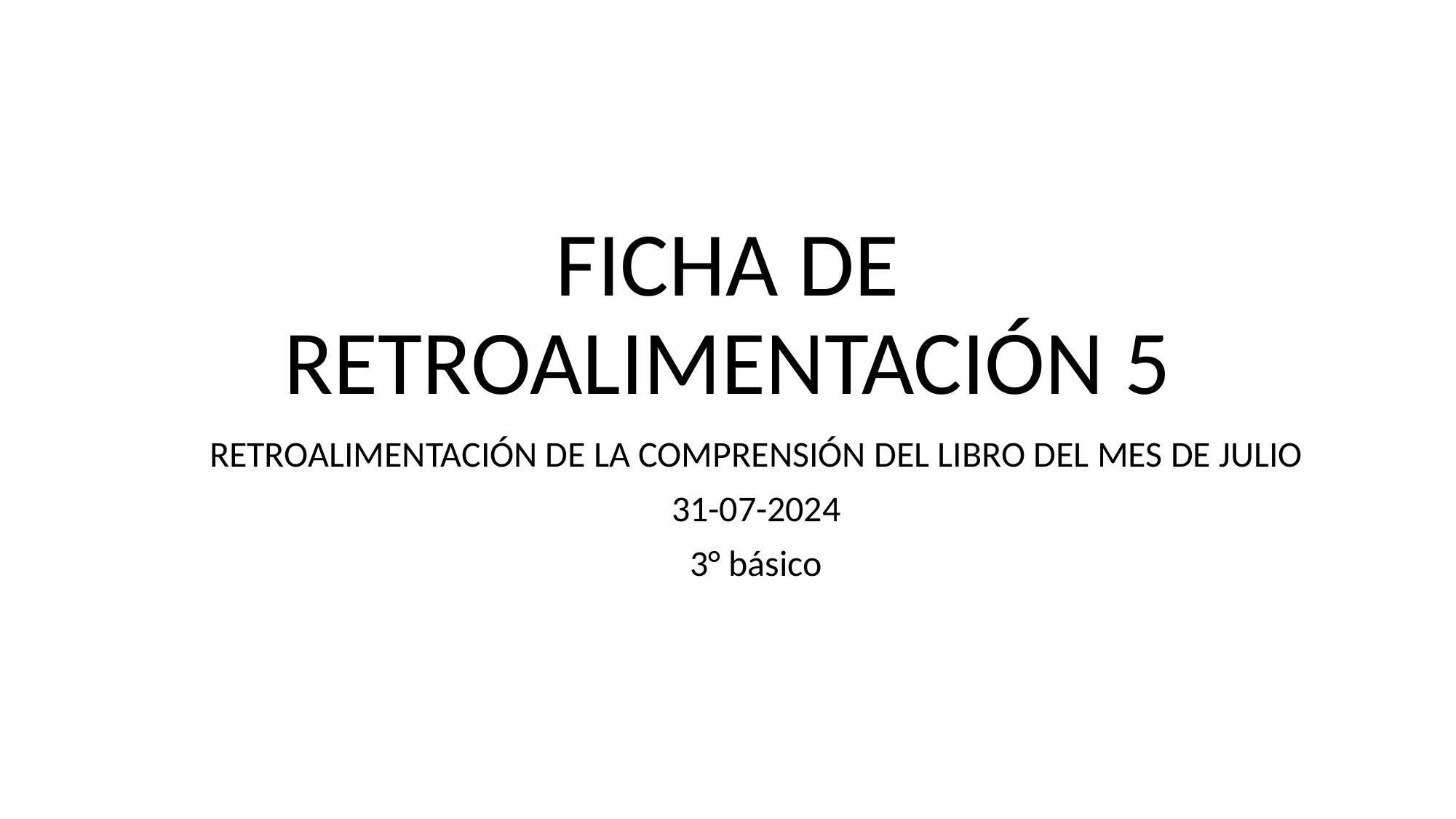

# FICHA DE RETROALIMENTACIÓN 5
RETROALIMENTACIÓN DE LA COMPRENSIÓN DEL LIBRO DEL MES DE JULIO
31-07-2024
3° básico